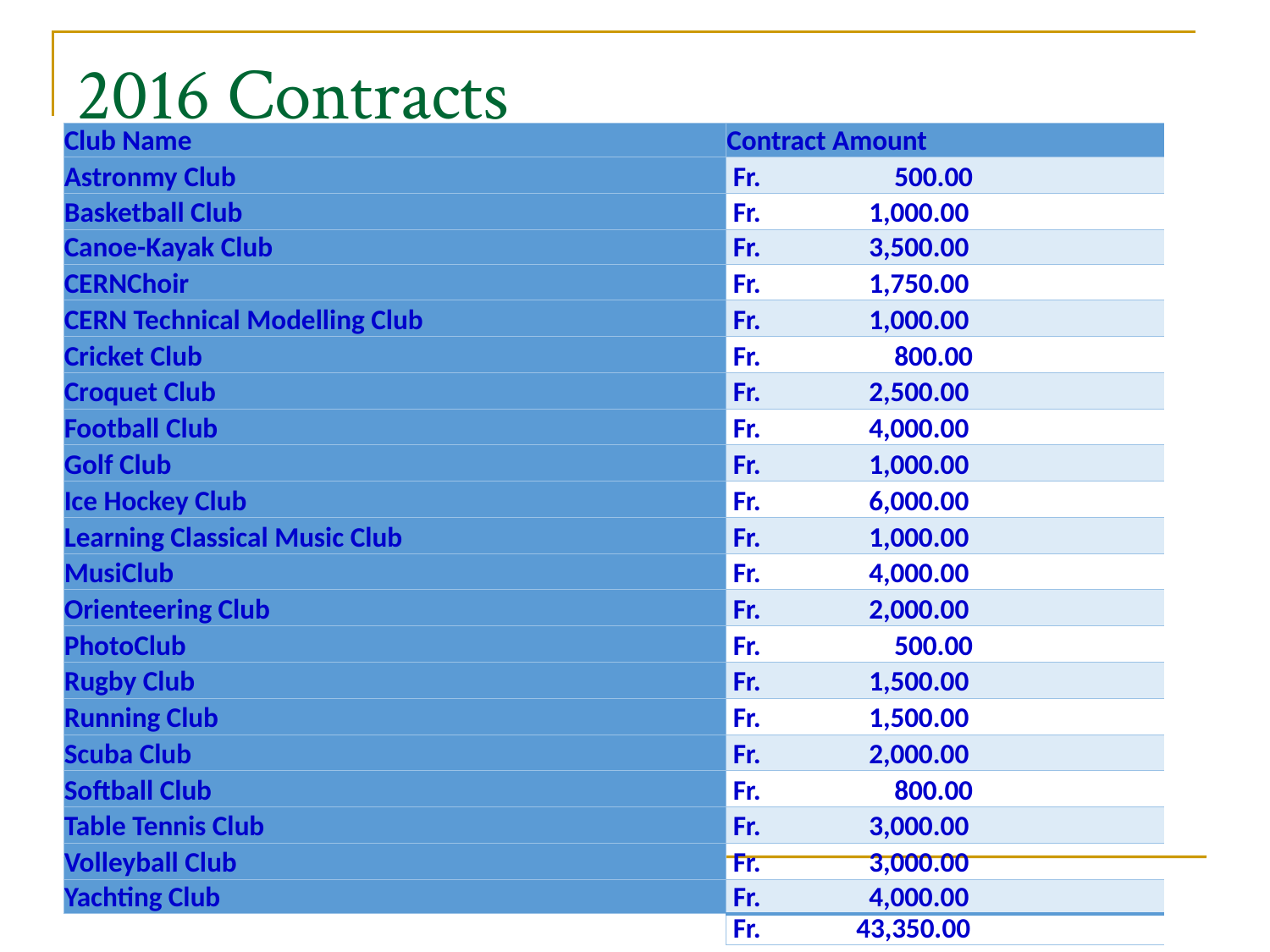

# 2016 Contracts
| Club Name | Contract Amount |
| --- | --- |
| Astronmy Club | Fr. 500.00 |
| Basketball Club | Fr. 1,000.00 |
| Canoe-Kayak Club | Fr. 3,500.00 |
| CERNChoir | Fr. 1,750.00 |
| CERN Technical Modelling Club | Fr. 1,000.00 |
| Cricket Club | Fr. 800.00 |
| Croquet Club | Fr. 2,500.00 |
| Football Club | Fr. 4,000.00 |
| Golf Club | Fr. 1,000.00 |
| Ice Hockey Club | Fr. 6,000.00 |
| Learning Classical Music Club | Fr. 1,000.00 |
| MusiClub | Fr. 4,000.00 |
| Orienteering Club | Fr. 2,000.00 |
| PhotoClub | Fr. 500.00 |
| Rugby Club | Fr. 1,500.00 |
| Running Club | Fr. 1,500.00 |
| Scuba Club | Fr. 2,000.00 |
| Softball Club | Fr. 800.00 |
| Table Tennis Club | Fr. 3,000.00 |
| Volleyball Club | Fr. 3,000.00 |
| Yachting Club | Fr. 4,000.00 |
|  | Fr. 43,350.00 |